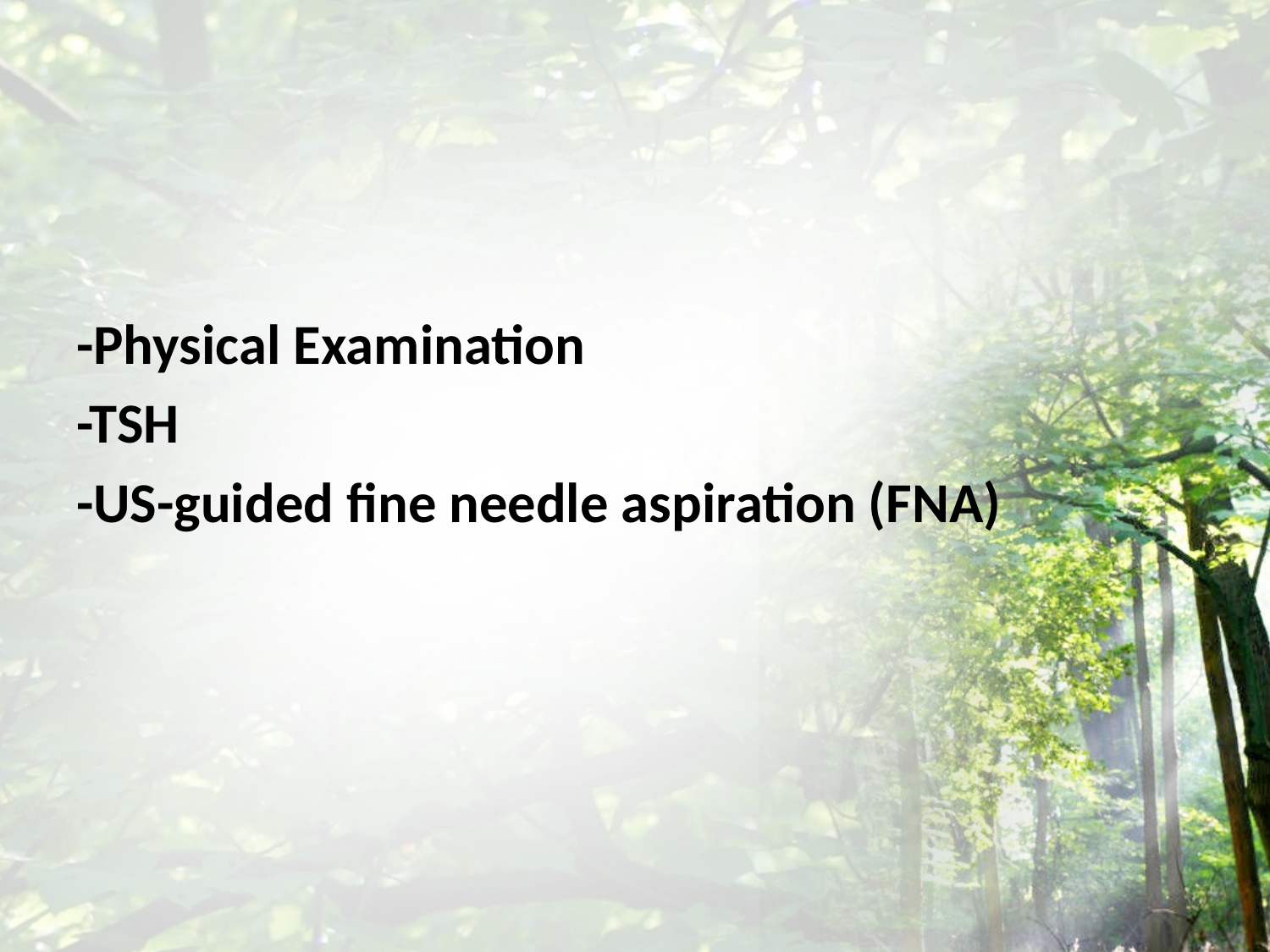

#

-Physical Examination
-TSH
-US-guided fine needle aspiration (FNA)